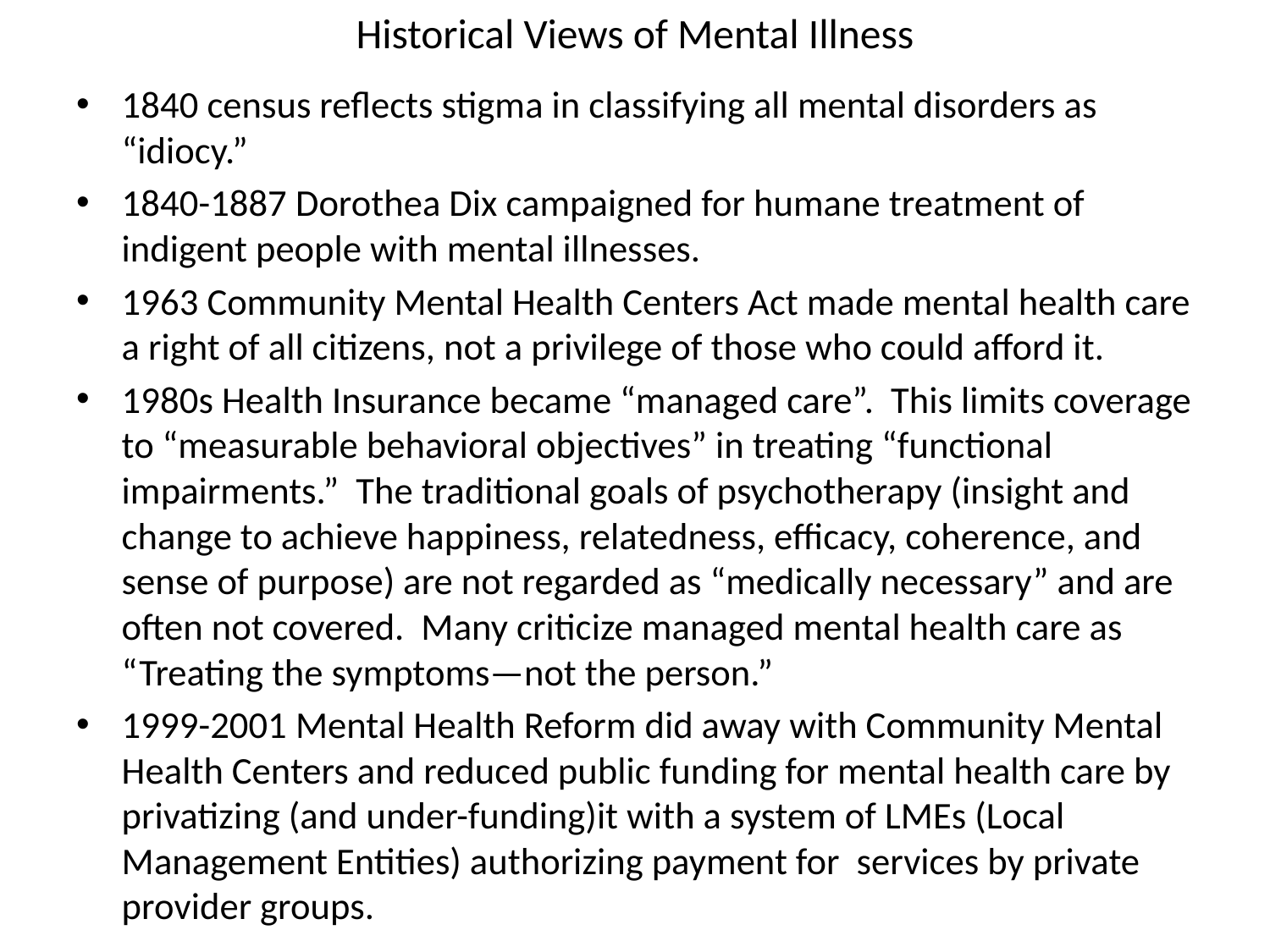

# Historical Views of Mental Illness
1840 census reflects stigma in classifying all mental disorders as “idiocy.”
1840-1887 Dorothea Dix campaigned for humane treatment of indigent people with mental illnesses.
1963 Community Mental Health Centers Act made mental health care a right of all citizens, not a privilege of those who could afford it.
1980s Health Insurance became “managed care”.  This limits coverage to “measurable behavioral objectives” in treating “functional impairments.”  The traditional goals of psychotherapy (insight and change to achieve happiness, relatedness, efficacy, coherence, and sense of purpose) are not regarded as “medically necessary” and are often not covered.  Many criticize managed mental health care as  “Treating the symptoms—not the person.”
1999-2001 Mental Health Reform did away with Community Mental Health Centers and reduced public funding for mental health care by privatizing (and under-funding)it with a system of LMEs (Local Management Entities) authorizing payment for  services by private provider groups.